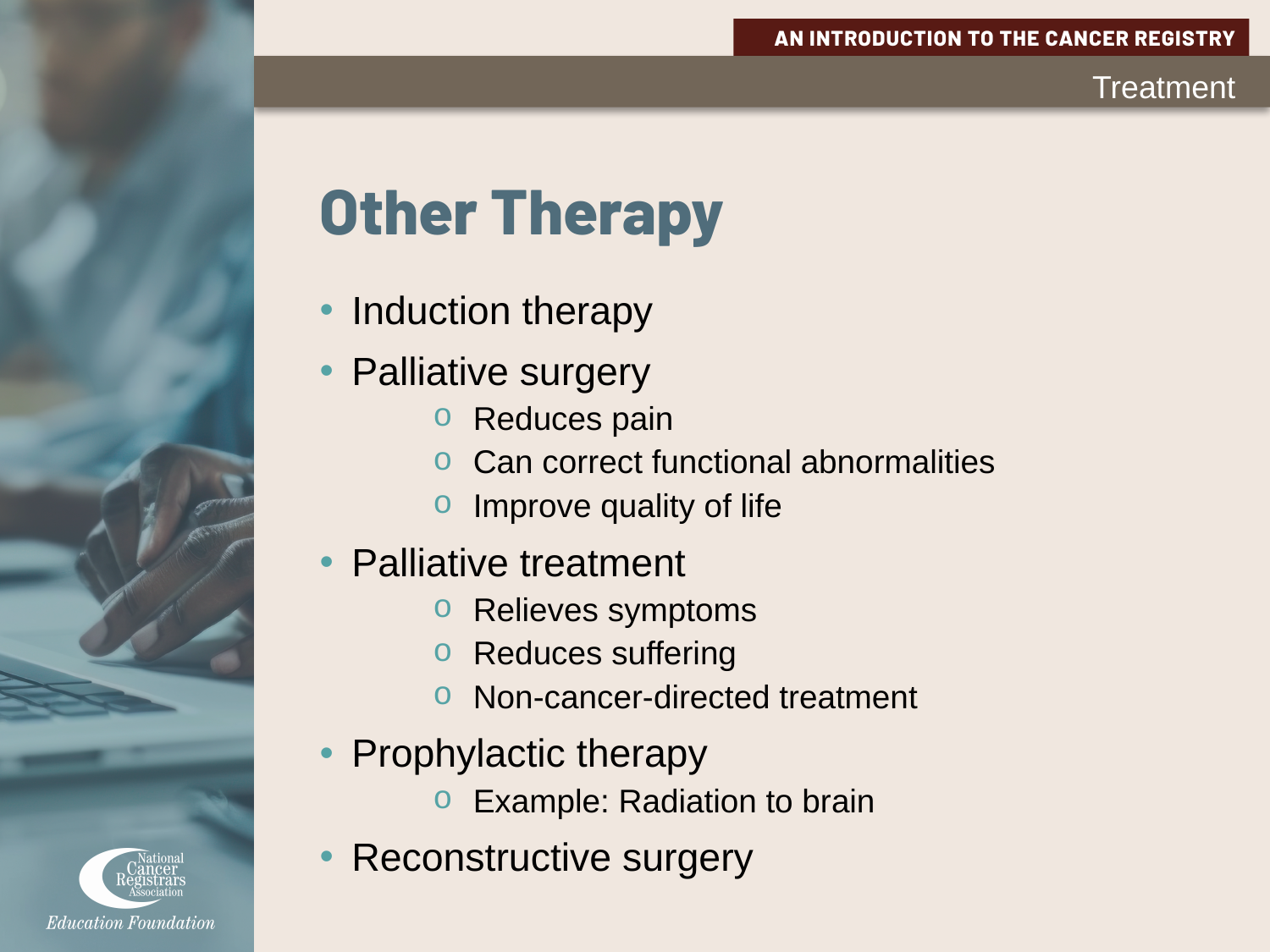

# Other Therapy
Induction therapy
Palliative surgery
Reduces pain
Can correct functional abnormalities
Improve quality of life
Palliative treatment
Relieves symptoms
Reduces suffering
Non-cancer-directed treatment
Prophylactic therapy
Example: Radiation to brain
Reconstructive surgery